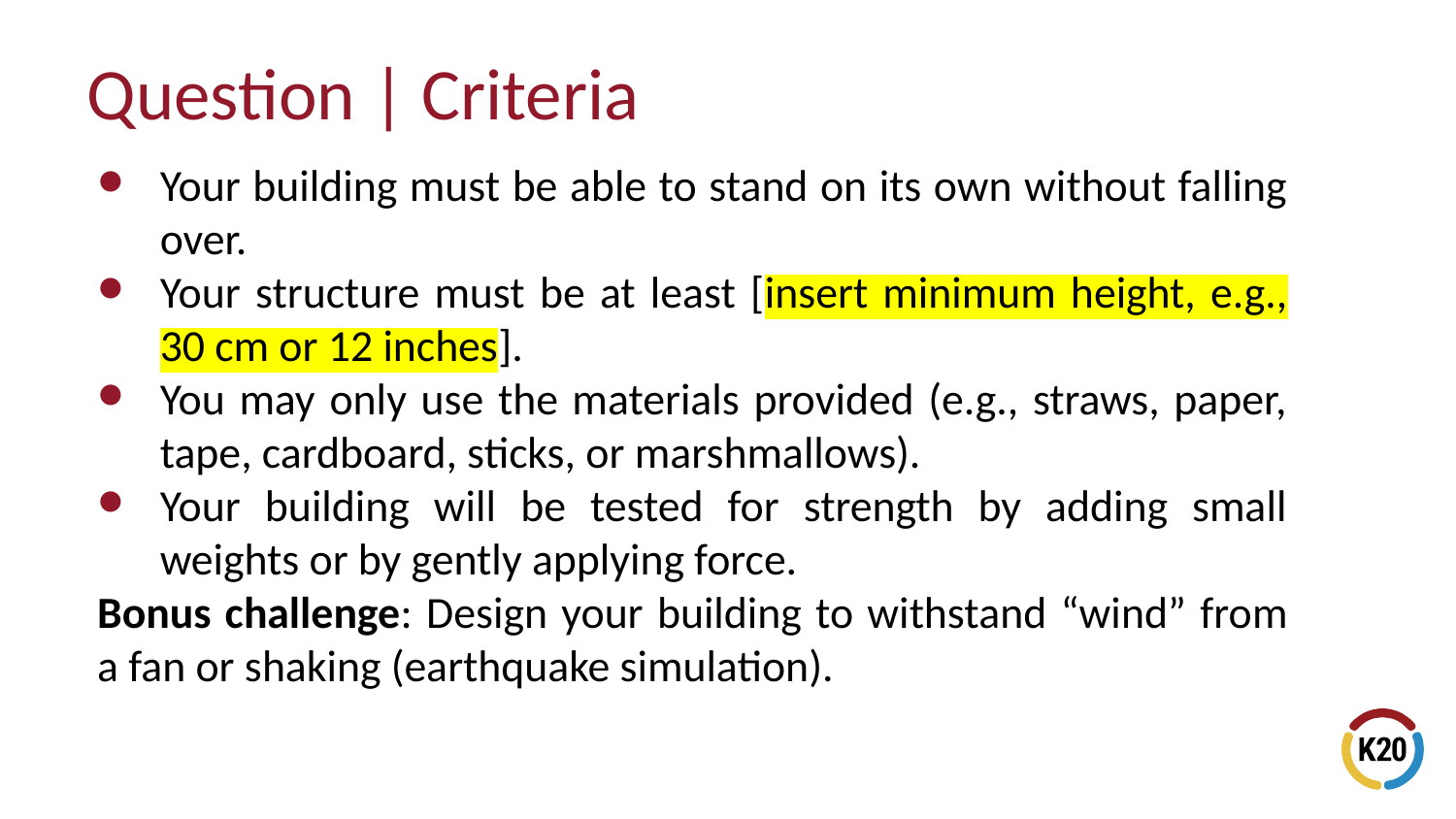

# Question | Criteria
Your building must be able to stand on its own without falling over.
Your structure must be at least [insert minimum height, e.g., 30 cm or 12 inches].
You may only use the materials provided (e.g., straws, paper, tape, cardboard, sticks, or marshmallows).
Your building will be tested for strength by adding small weights or by gently applying force.
Bonus challenge: Design your building to withstand “wind” from a fan or shaking (earthquake simulation).